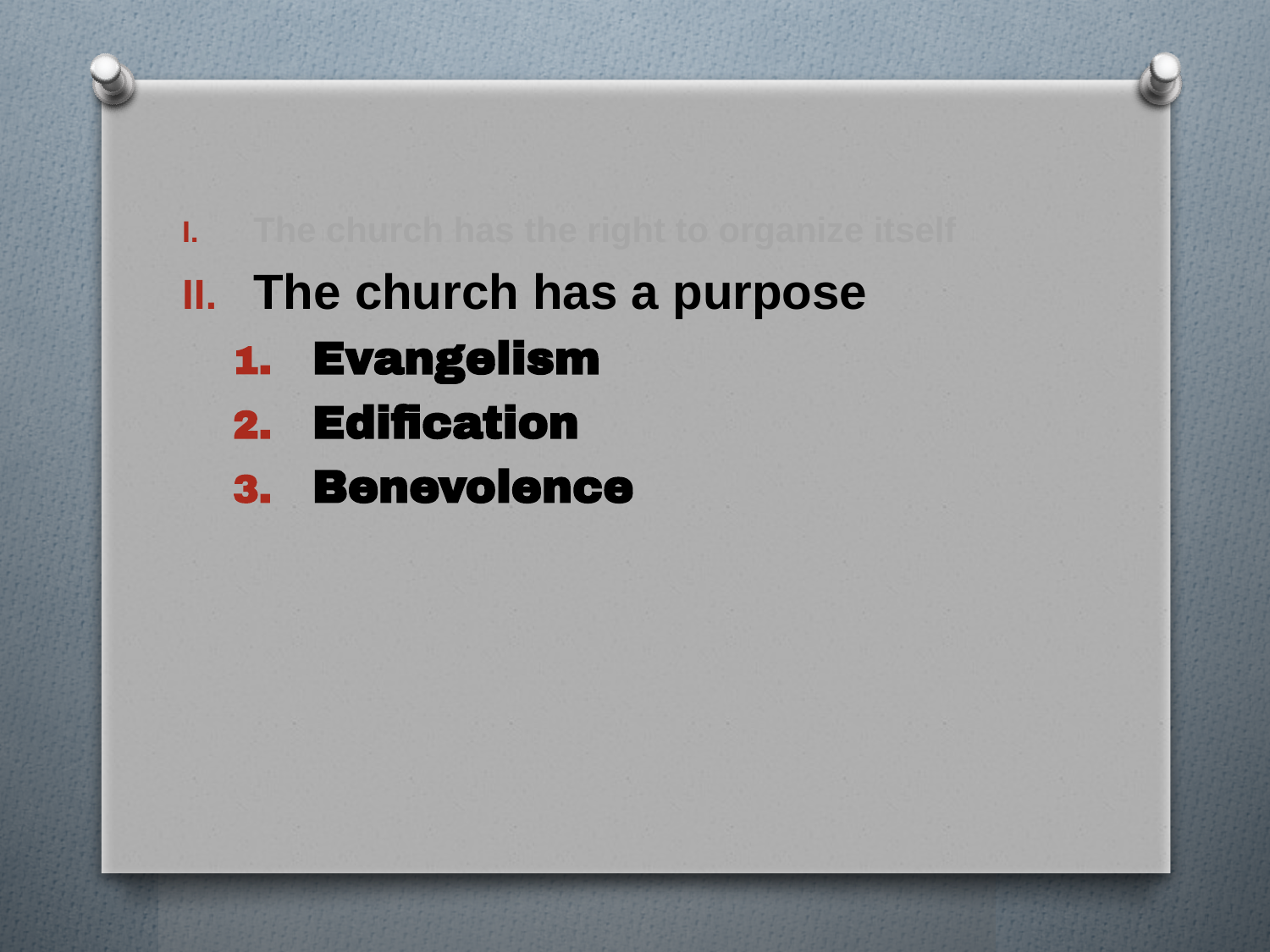

#
The church has the right to organize itself
The church has a purpose
Evangelism
Edification
Benevolence